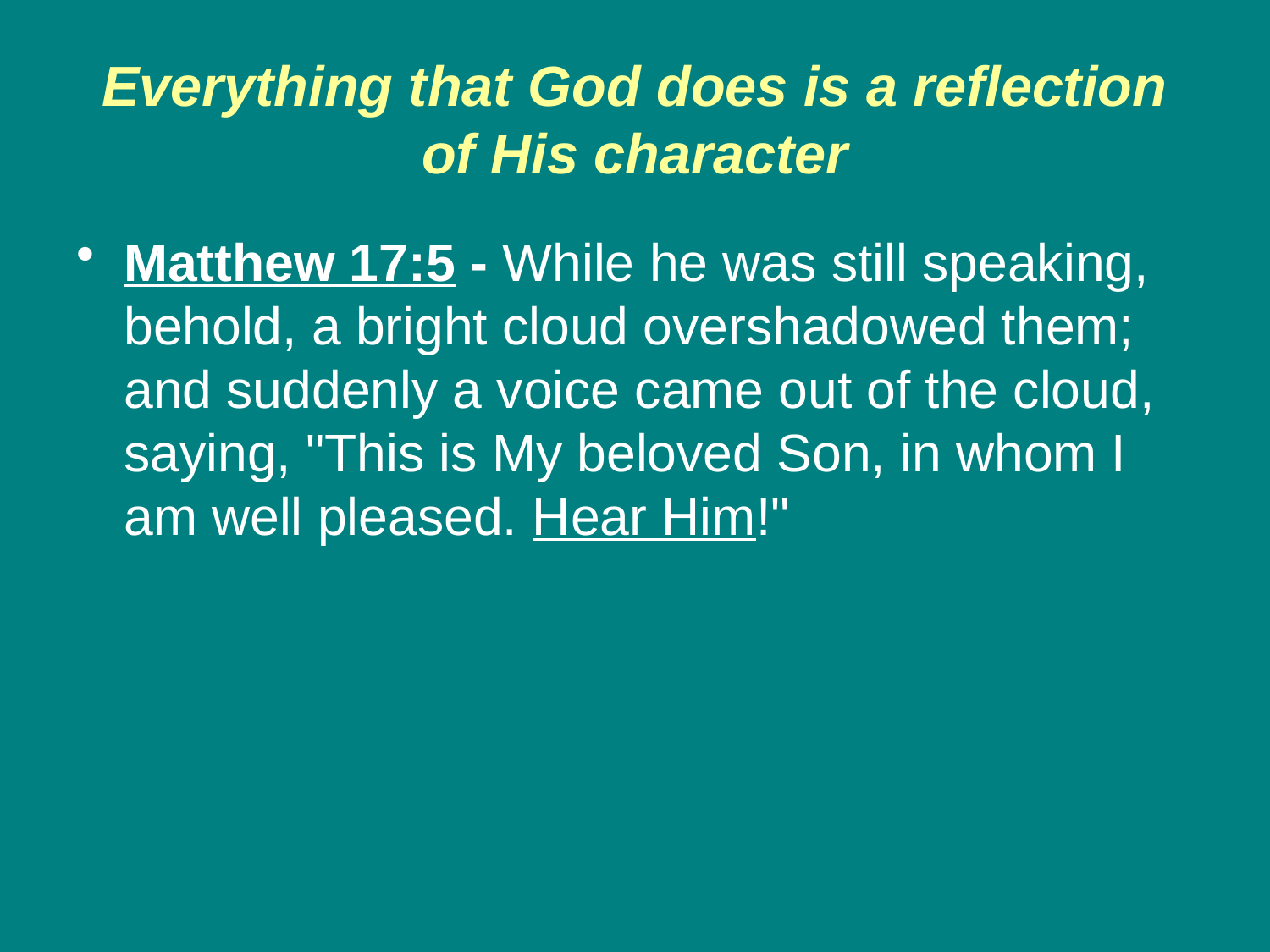

# Everything that God does is a reflection of His character
Matthew 17:5 - While he was still speaking, behold, a bright cloud overshadowed them; and suddenly a voice came out of the cloud, saying, "This is My beloved Son, in whom I am well pleased. Hear Him!"